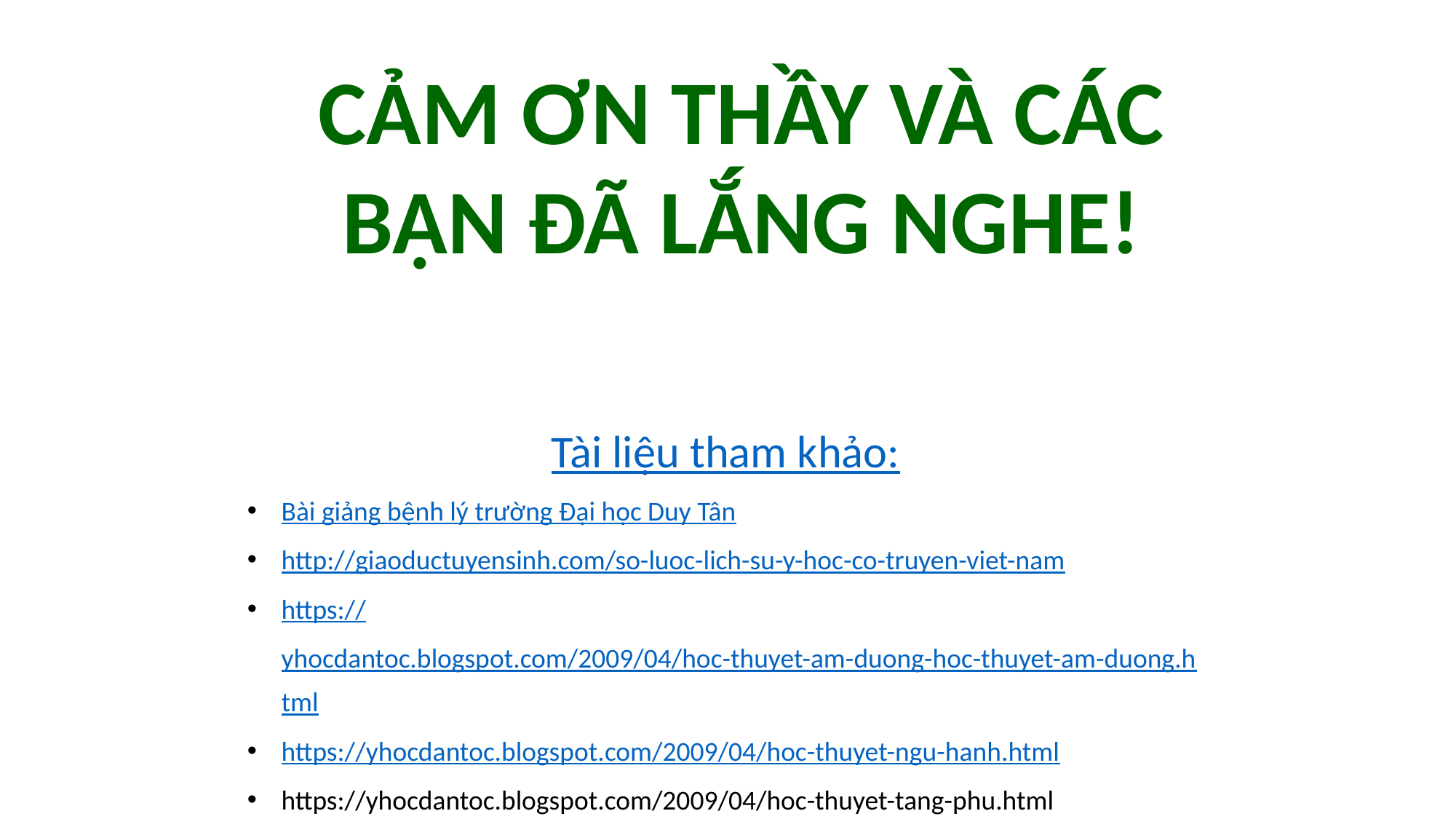

CẢM ƠN THẦY VÀ CÁC BẠN ĐÃ LẮNG NGHE!
Tài liệu tham khảo:
Bài giảng bệnh lý trường Đại học Duy Tân
http://giaoductuyensinh.com/so-luoc-lich-su-y-hoc-co-truyen-viet-nam
https://yhocdantoc.blogspot.com/2009/04/hoc-thuyet-am-duong-hoc-thuyet-am-duong.html
https://yhocdantoc.blogspot.com/2009/04/hoc-thuyet-ngu-hanh.html
https://yhocdantoc.blogspot.com/2009/04/hoc-thuyet-tang-phu.html